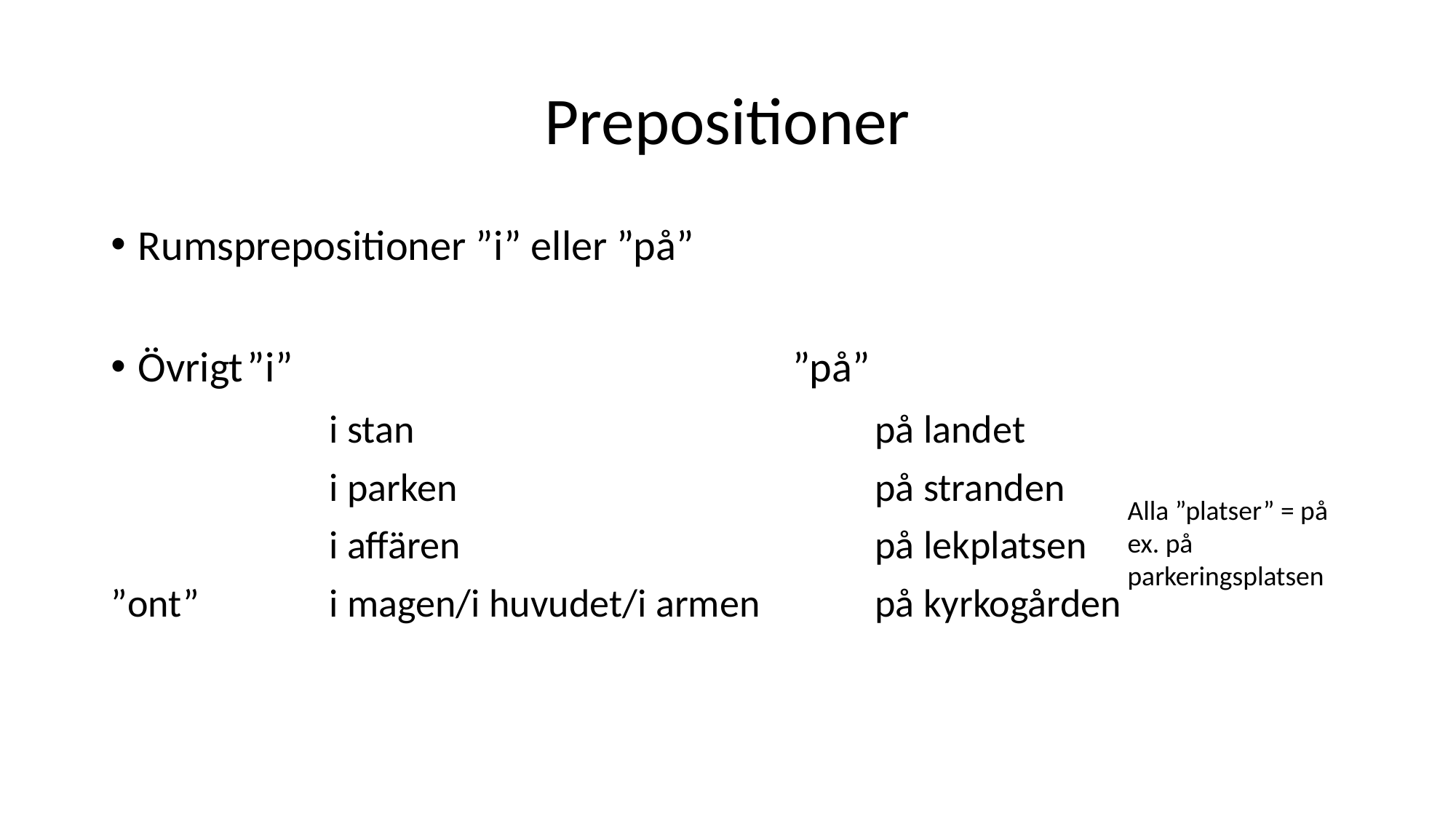

# Prepositioner
Rumsprepositioner ”i” eller ”på”

Övrigt	”i”					”på”
		i stan					på landet
		i parken				på stranden
		i affären				på lekplatsen
”ont”		i magen/i huvudet/i armen		på kyrkogården

Alla ”platser” = på ex. på parkeringsplatsen